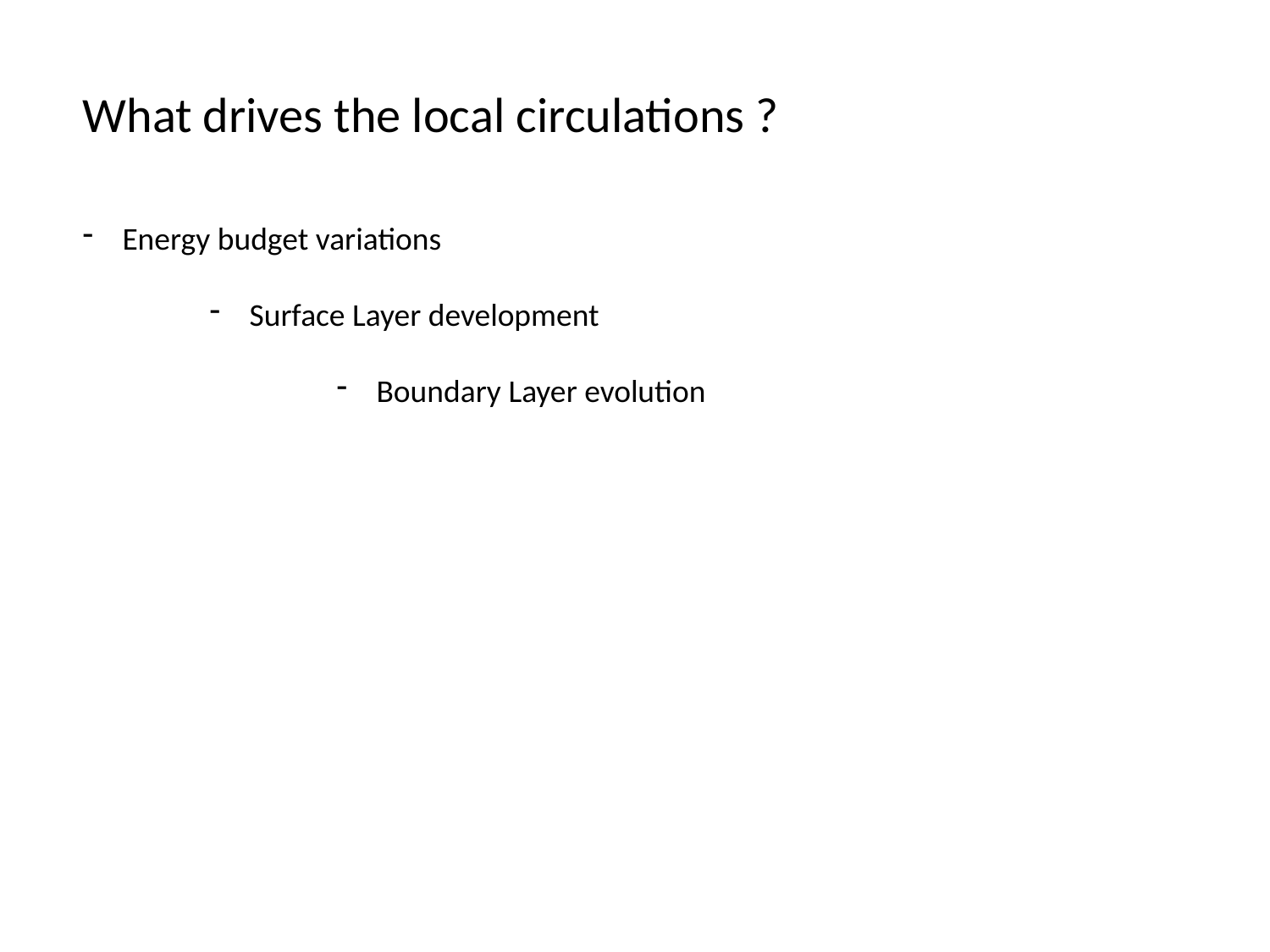

What drives the local circulations ?

Energy budget variations

Surface Layer development

Boundary Layer evolution